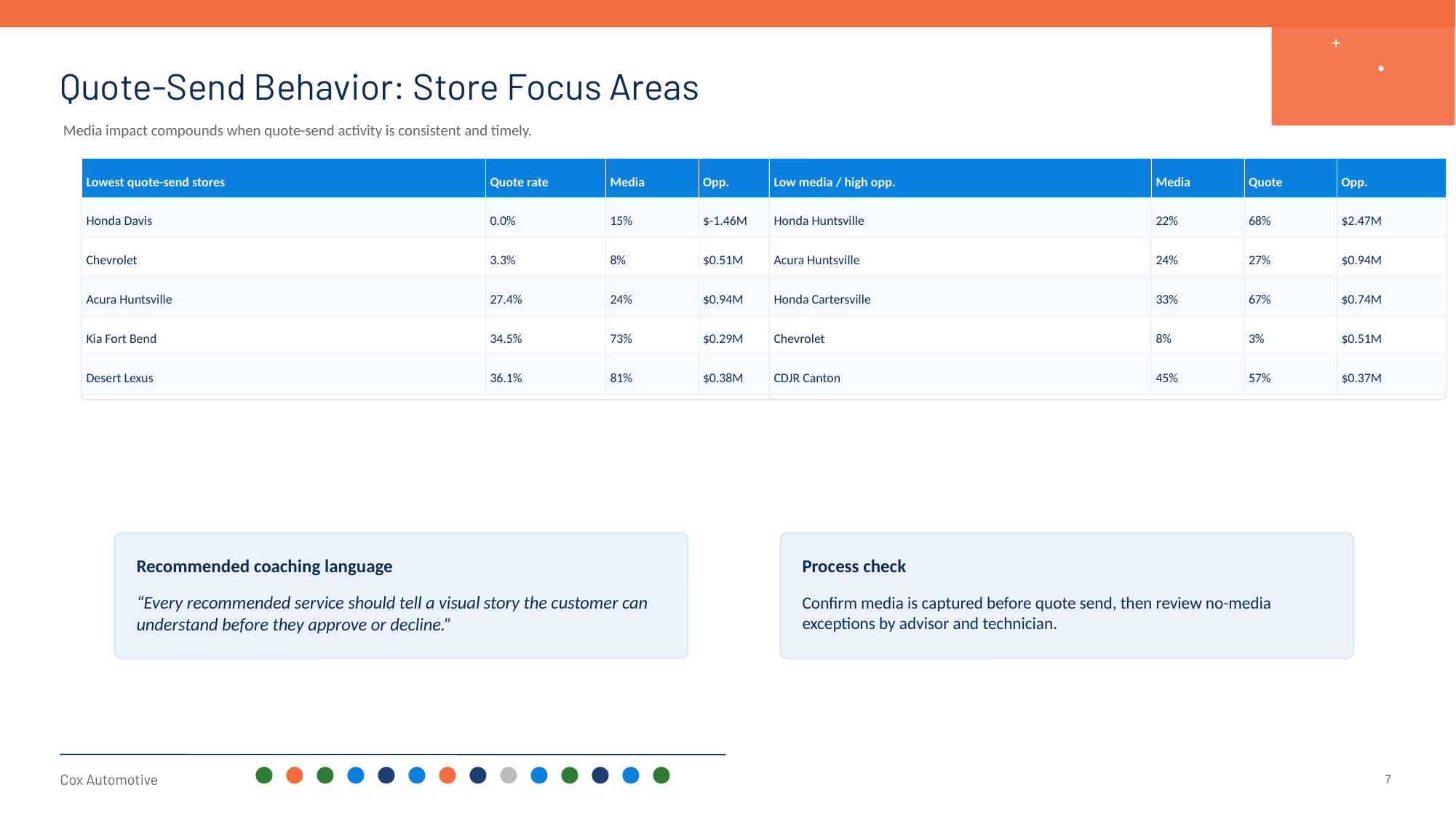

+
•
Quote-Send Behavior: Store Focus Areas
Media impact compounds when quote-send activity is consistent and timely.

Lowest quote-send stores
Quote rate
Media
Opp.
Low media / high opp.
Media
Quote
Opp.

Honda Davis
0.0%
15%
$-1.46M
Honda Huntsville
22%
68%
$2.47M

Chevrolet
3.3%
8%
$0.51M
Acura Huntsville
24%
27%
$0.94M

Acura Huntsville
27.4%
24%
$0.94M
Honda Cartersville
33%
67%
$0.74M

Kia Fort Bend
34.5%
73%
$0.29M
Chevrolet
8%
3%
$0.51M

Desert Lexus
36.1%
81%
$0.38M
CDJR Canton
45%
57%
$0.37M

Recommended coaching language
Process check
“Every recommended service should tell a visual story the customer can understand before they approve or decline.”
Confirm media is captured before quote send, then review no-media exceptions by advisor and technician.

7
Cox Automotive